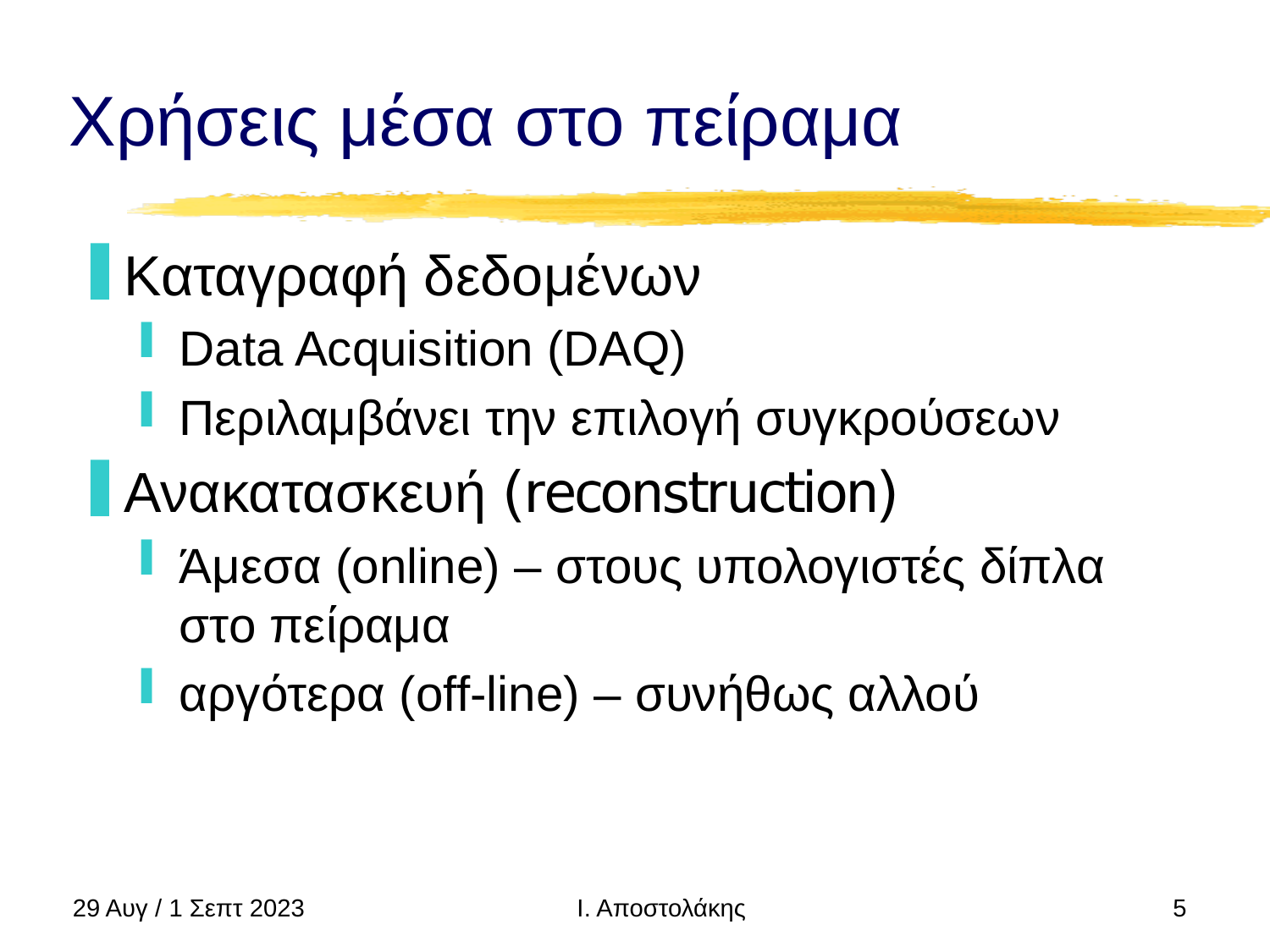

# Χρήσεις μέσα στο πείραμα
Καταγραφή δεδομένων
Data Acquisition (DAQ)
Περιλαμβάνει την επιλογή συγκρούσεων
Ανακατασκευή (reconstruction)
Άμεσα (online) – στους υπολογιστές δίπλα στο πείραμα
αργότερα (off-line) – συνήθως αλλού

29 Αυγ / 1 Σεπτ 2023
5
Ι. Αποστολάκης